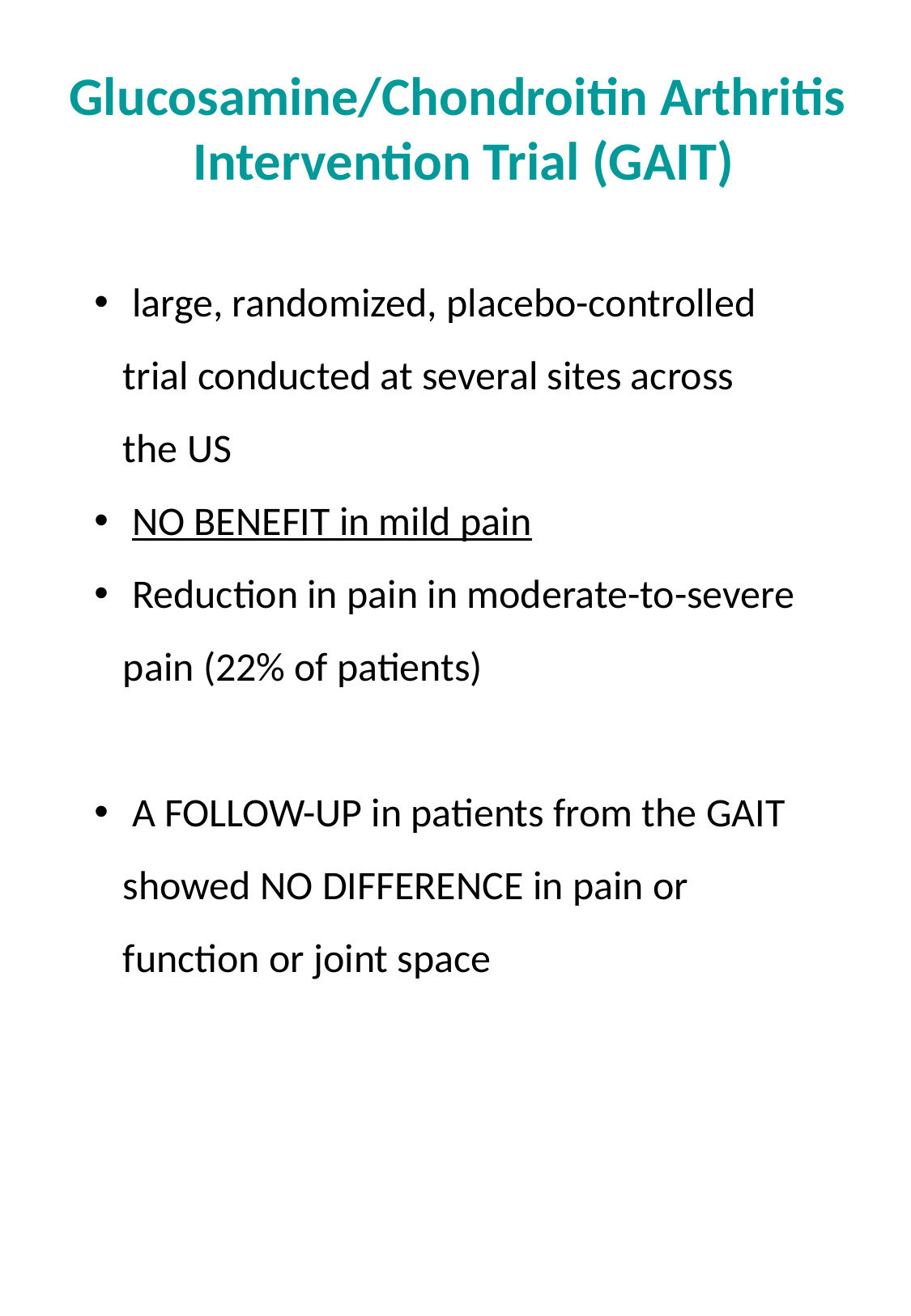

Glucosamine/Chondroitin Arthritis
 Intervention Trial (GAIT)
 large, randomized, placebo-controlled trial conducted at several sites across the US
 NO BENEFIT in mild pain
 Reduction in pain in moderate-to-severe pain (22% of patients)

 A FOLLOW-UP in patients from the GAIT showed NO DIFFERENCE in pain or function or joint space